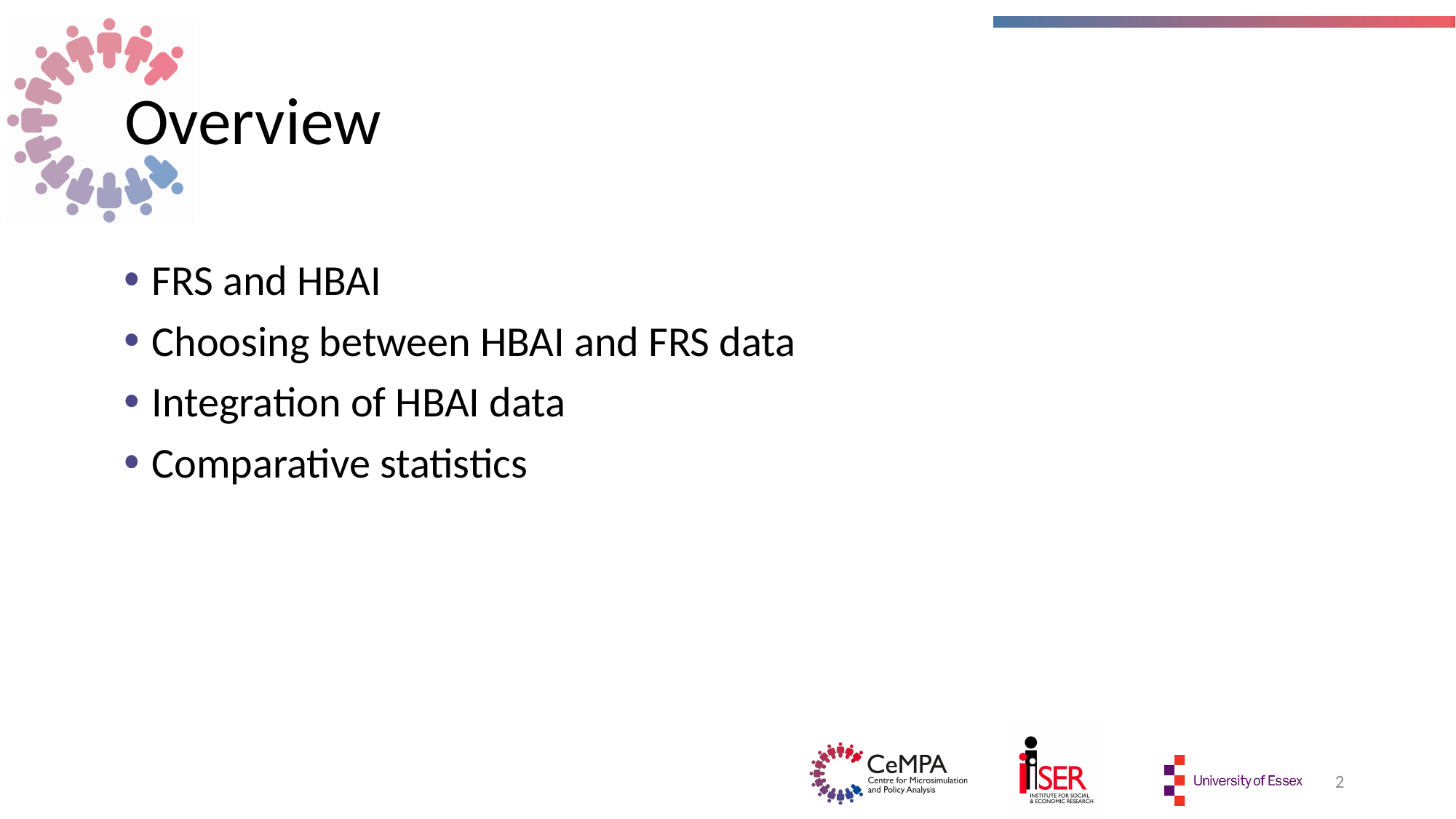

# Overview
FRS and HBAI
Choosing between HBAI and FRS data
Integration of HBAI data
Comparative statistics

2